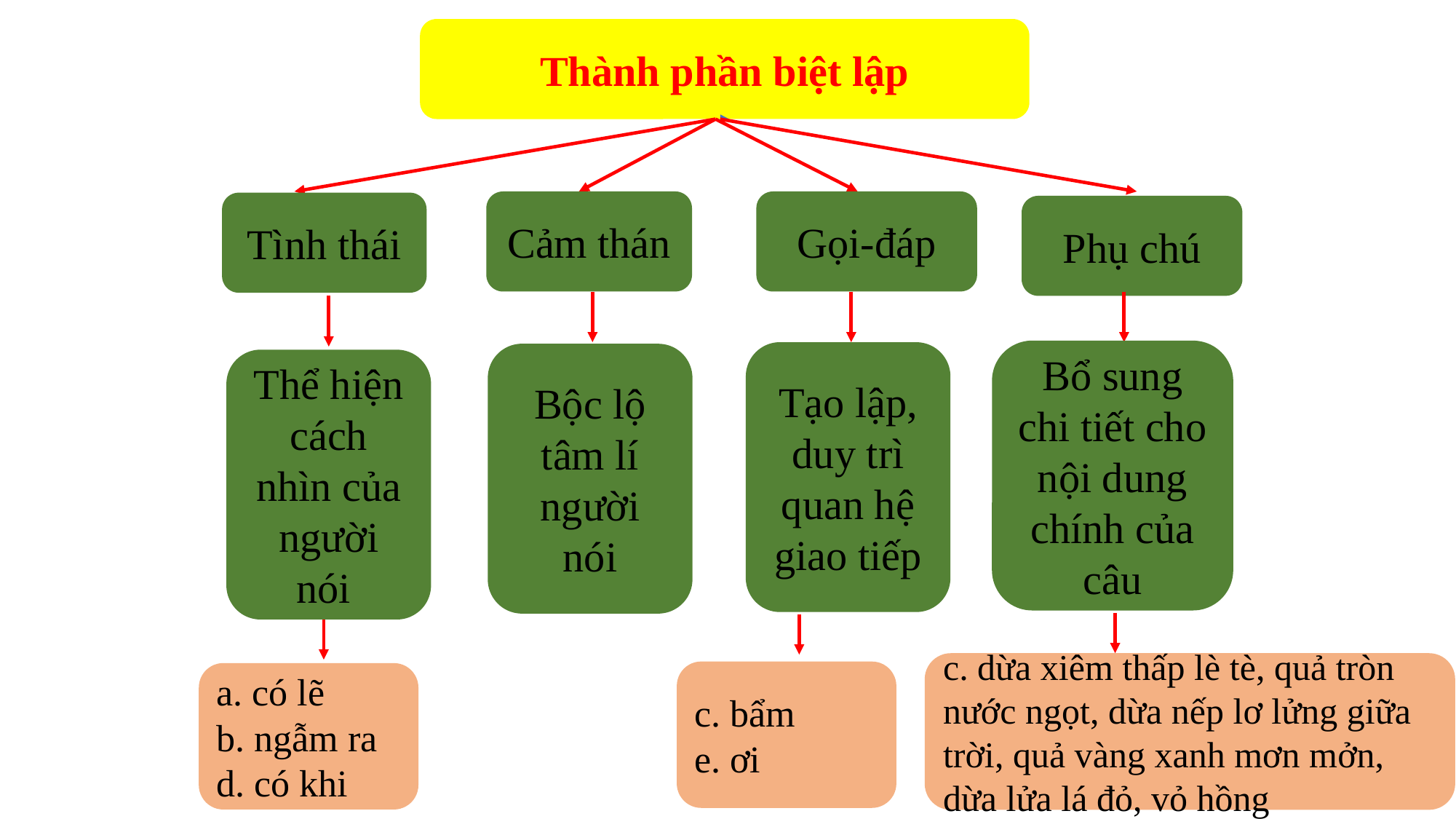

Thành phần biệt lập
Cảm thán
Gọi-đáp
Tình thái
Phụ chú
Bổ sung chi tiết cho nội dung chính của câu
Tạo lập, duy trì quan hệ giao tiếp
Bộc lộ tâm lí người nói
Thể hiện cách nhìn của người nói
c. dừa xiêm thấp lè tè, quả tròn nước ngọt, dừa nếp lơ lửng giữa trời, quả vàng xanh mơn mởn, dừa lửa lá đỏ, vỏ hồng
c. bẩm
e. ơi
a. có lẽ
b. ngẫm ra
d. có khi